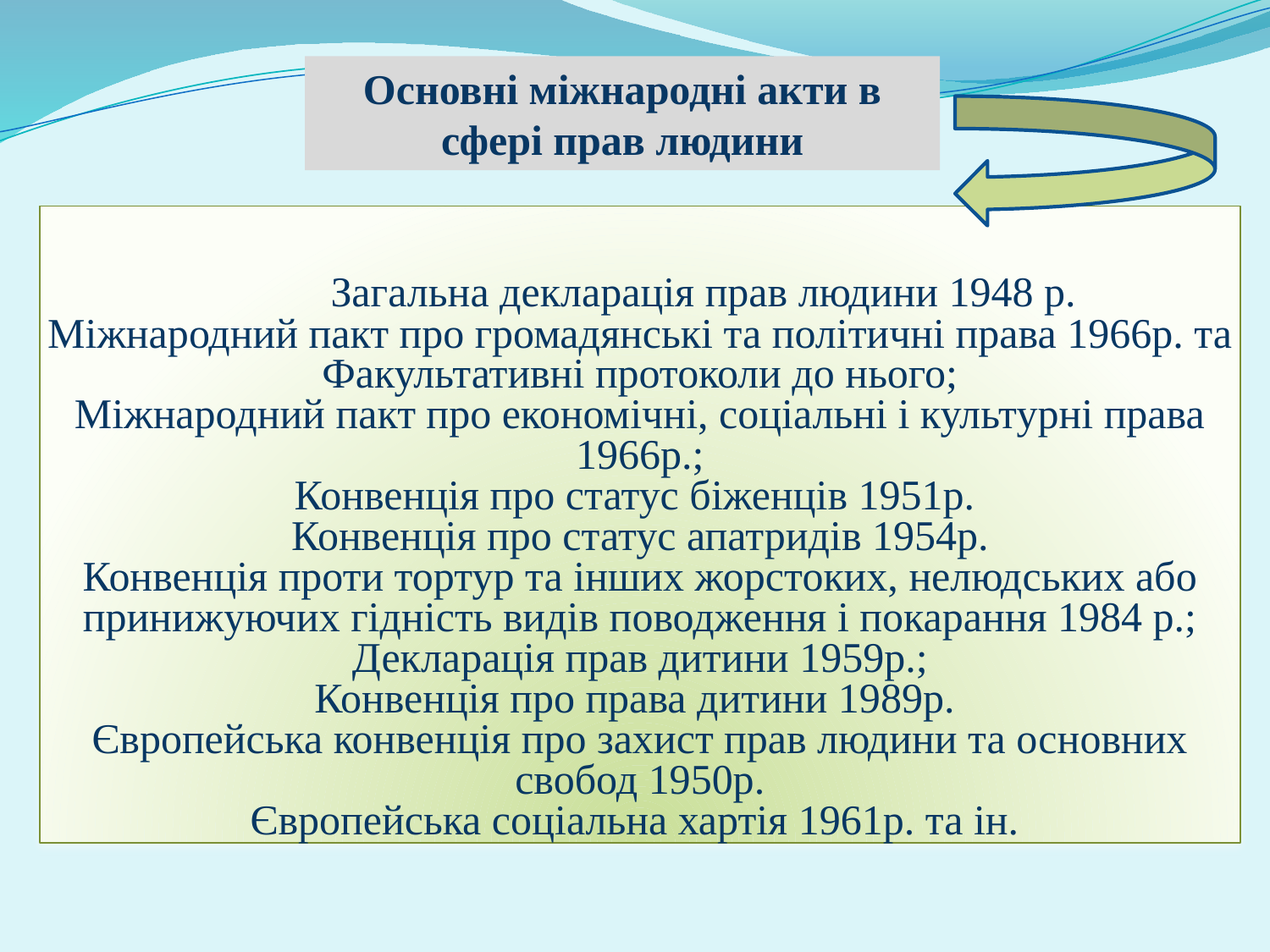

Основні міжнародні акти в сфері прав людини

# Загальна декларація прав людини 1948 р. Міжнародний пакт про громадянські та політичні права 1966р. та Факультативні протоколи до нього; Міжнародний пакт про економічні, соціальні і культурні права 1966р.; Конвенція про статус біженців 1951р. Конвенція про статус апатридів 1954р. Конвенція проти тортур та інших жорстоких, нелюдських або принижуючих гідність видів поводження і покарання 1984 р.; Декларація прав дитини 1959р.; Конвенція про права дитини 1989р. Європейська конвенція про захист прав людини та основних свобод 1950р. Європейська соціальна хартія 1961р. та ін.